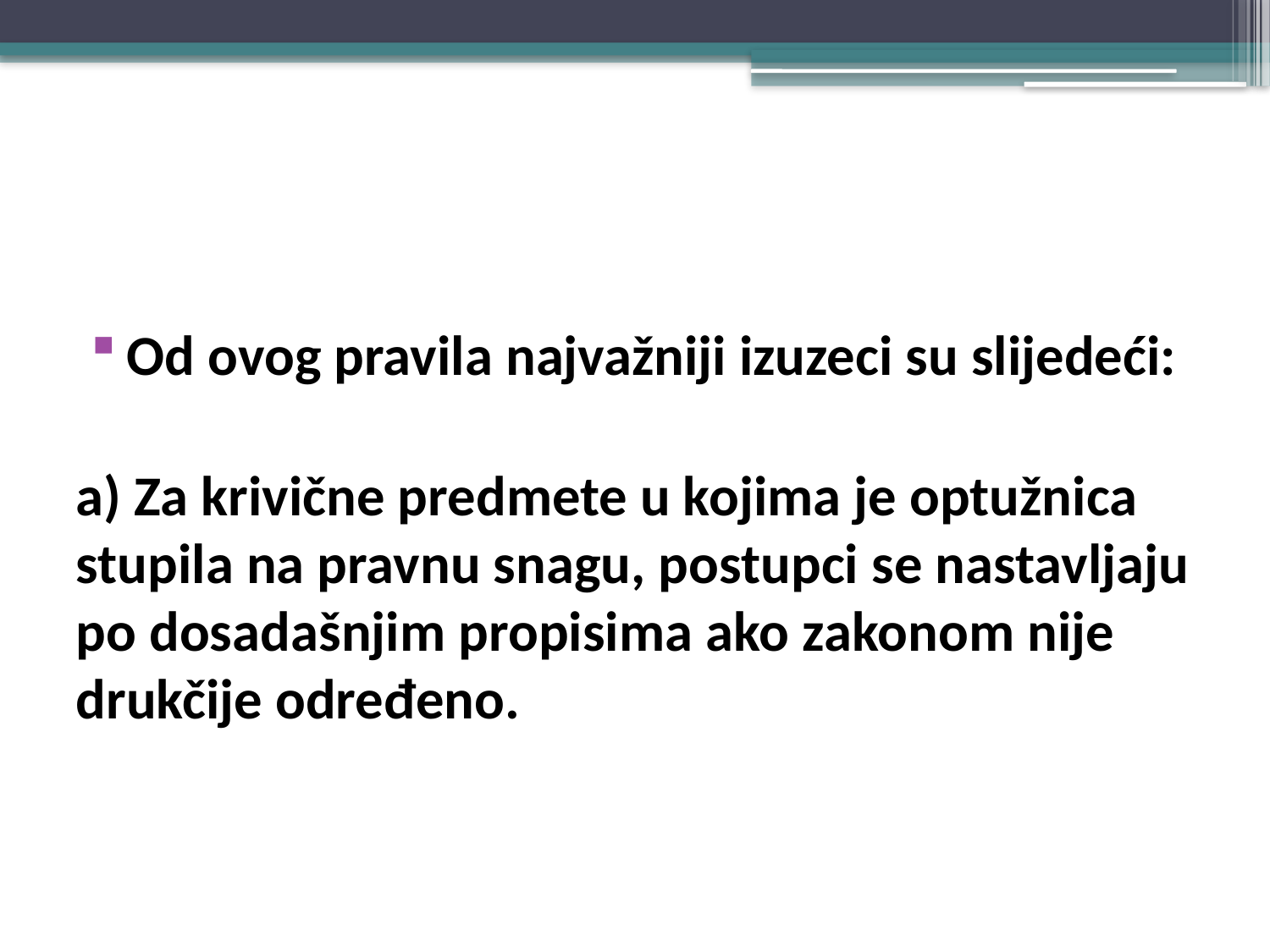

#
Od ovog pravila najvažniji izuzeci su slijedeći:

a) Za krivične predmete u kojima je optužnica stupila na pravnu snagu, postupci se nastavljaju po dosadašnjim propisima ako zakonom nije drukčije određeno.